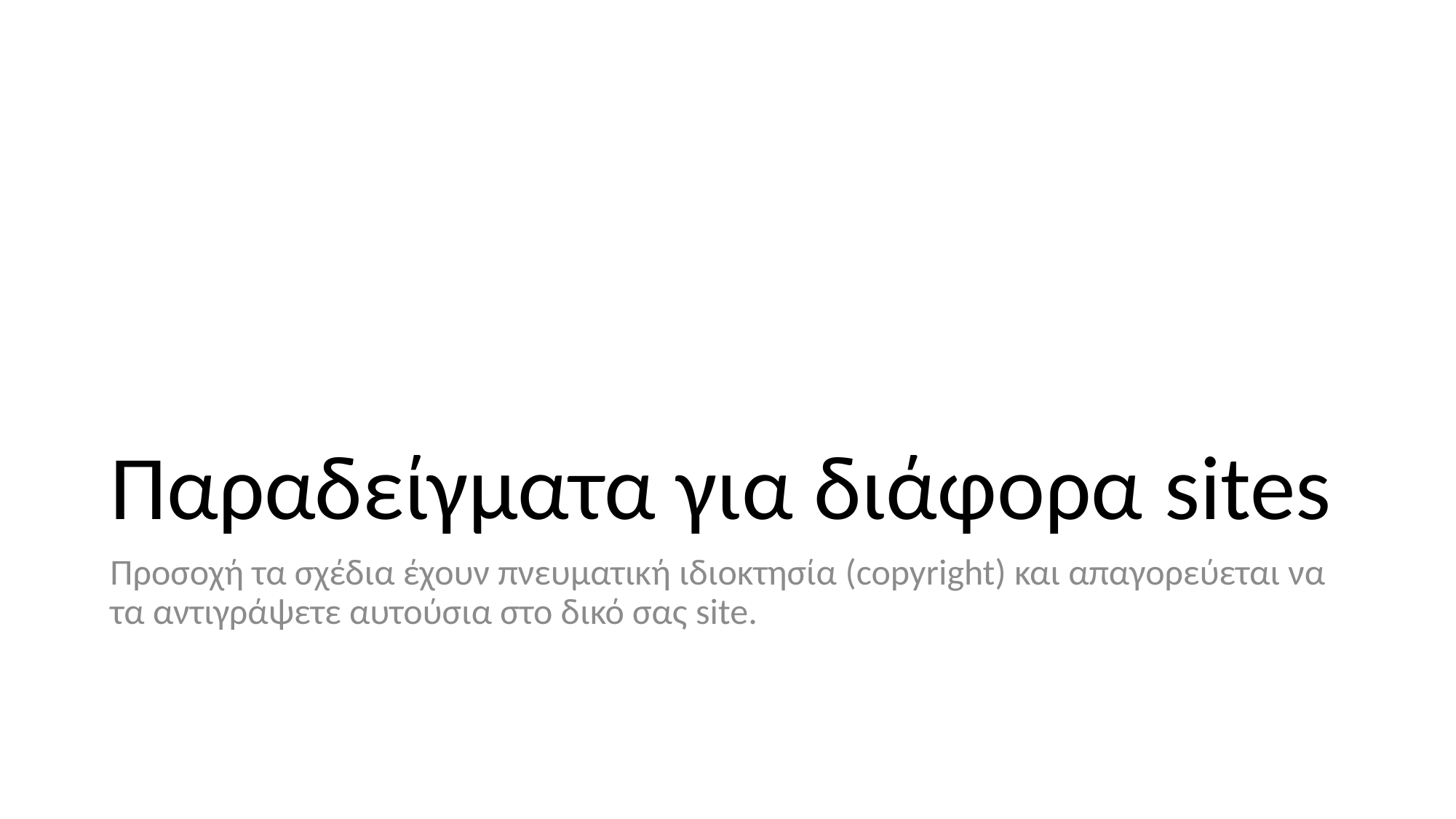

# Παραδείγματα για διάφορα sites
Προσοχή τα σχέδια έχουν πνευματική ιδιοκτησία (copyright) και απαγορεύεται να τα αντιγράψετε αυτούσια στο δικό σας site.